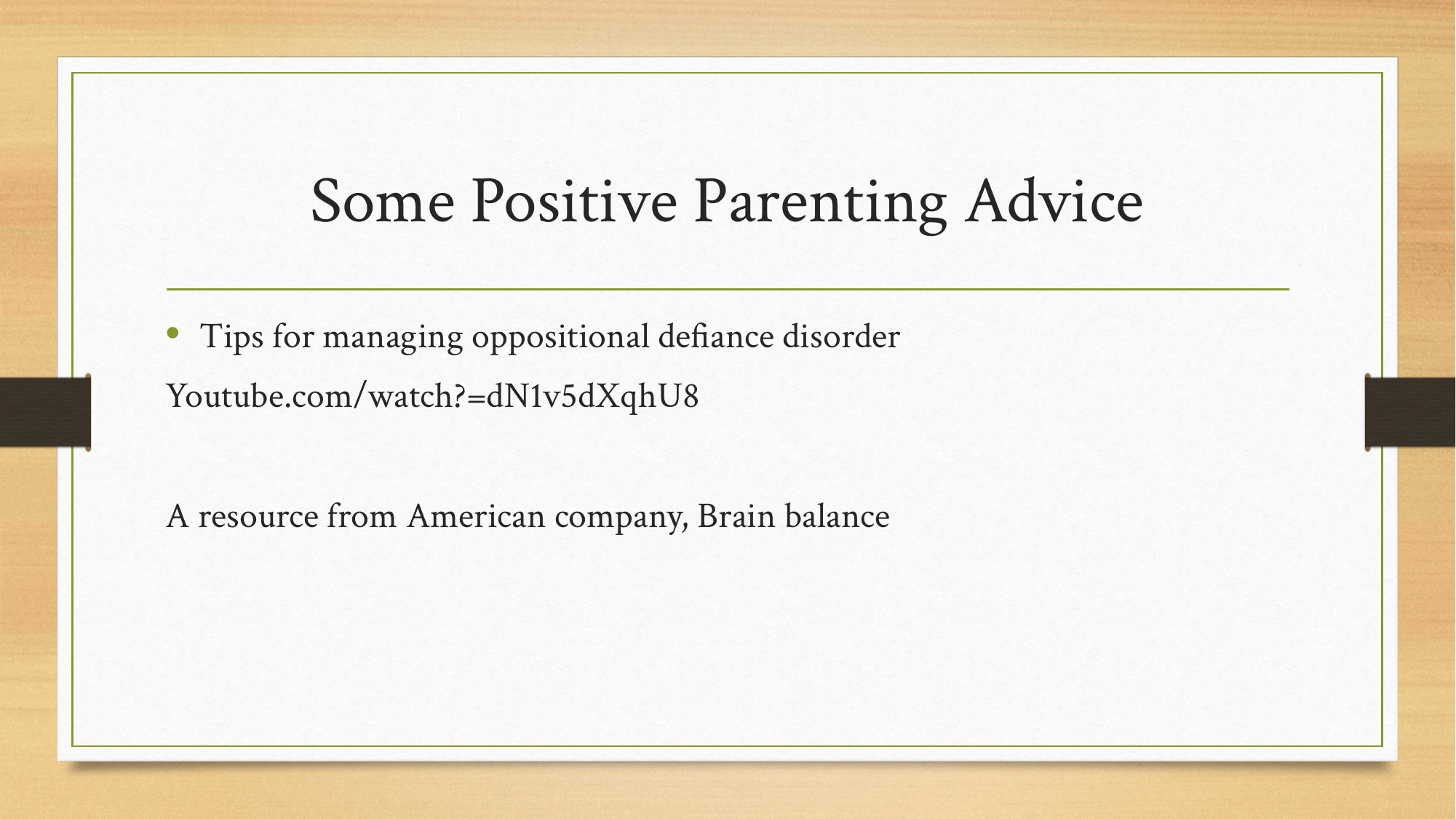

# Some Positive Parenting Advice
Tips for managing oppositional defiance disorder
Youtube.com/watch?=dN1v5dXqhU8

A resource from American company, Brain balance